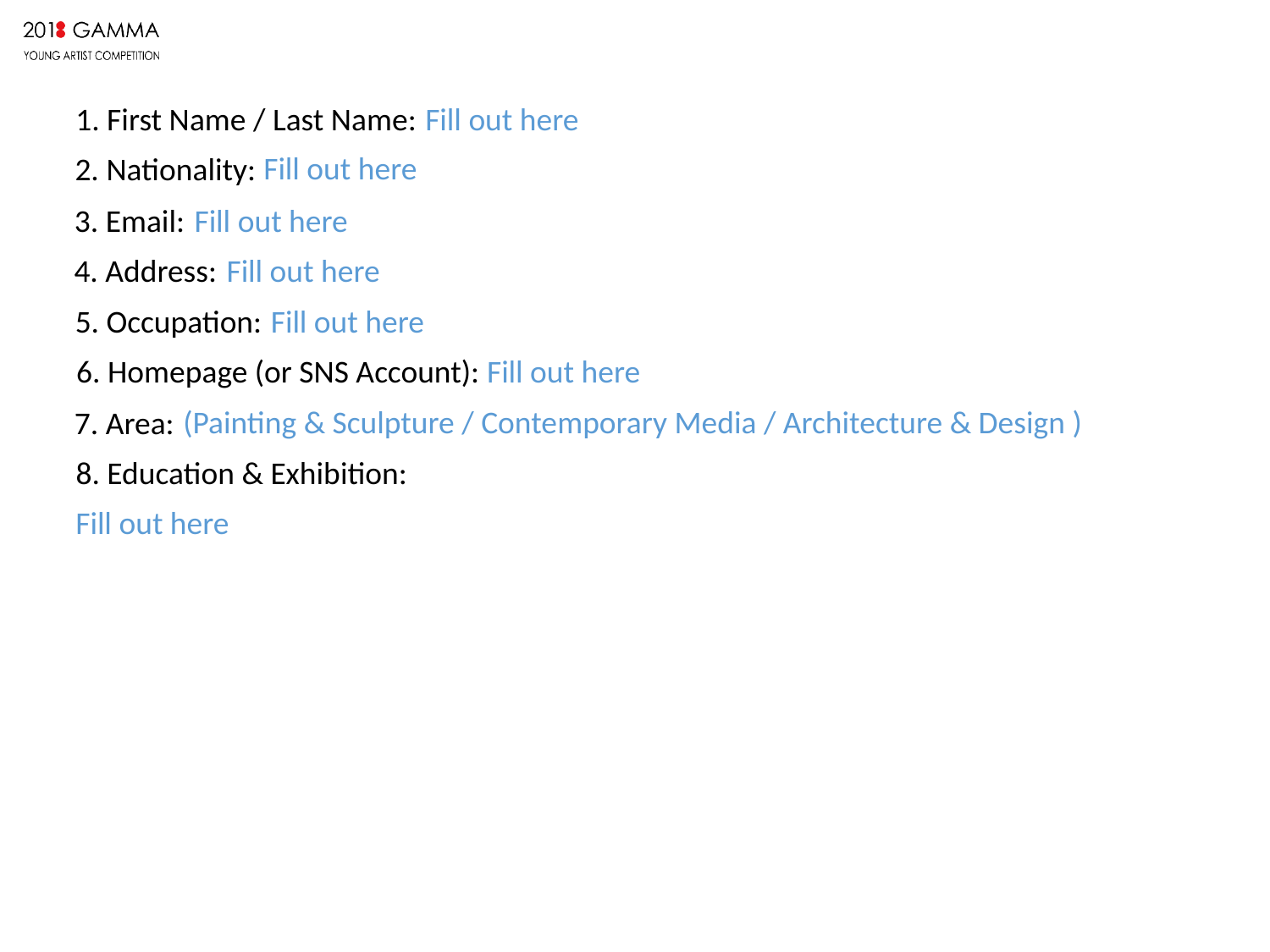

Fill out here
Fill out here
Fill out here
Fill out here
Fill out here
Fill out here
(Painting & Sculpture / Contemporary Media / Architecture & Design )
Fill out here